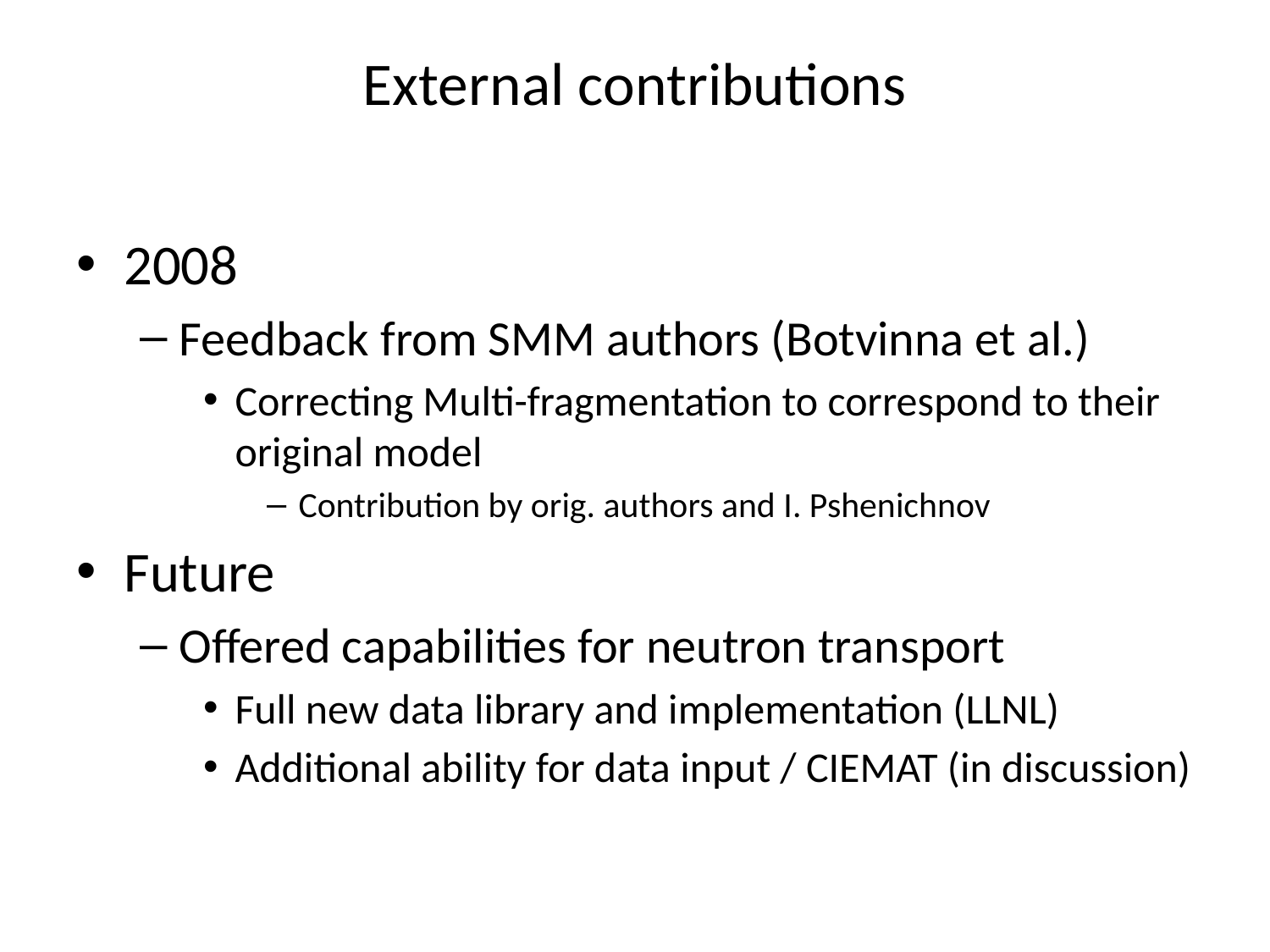

# External contributions
2008
Feedback from SMM authors (Botvinna et al.)
Correcting Multi-fragmentation to correspond to their original model
Contribution by orig. authors and I. Pshenichnov
Future
Offered capabilities for neutron transport
Full new data library and implementation (LLNL)
Additional ability for data input / CIEMAT (in discussion)